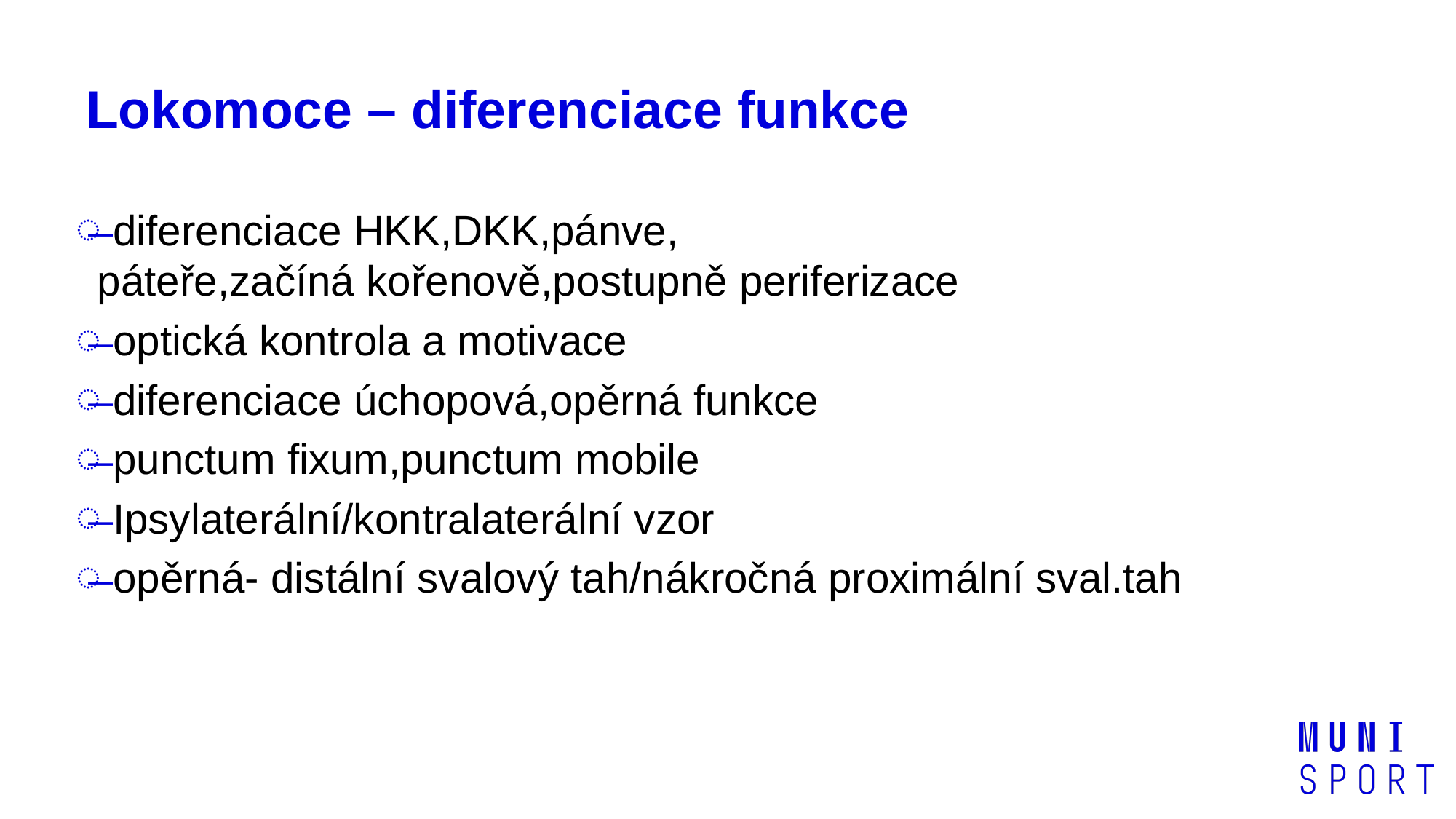

# Lokomoce – diferenciace funkce
 diferenciace HKK,DKK,pánve, páteře,začíná kořenově,postupně periferizace
 optická kontrola a motivace
 diferenciace úchopová,opěrná funkce
 punctum fixum,punctum mobile
 Ipsylaterální/kontralaterální vzor
 opěrná- distální svalový tah/nákročná proximální sval.tah